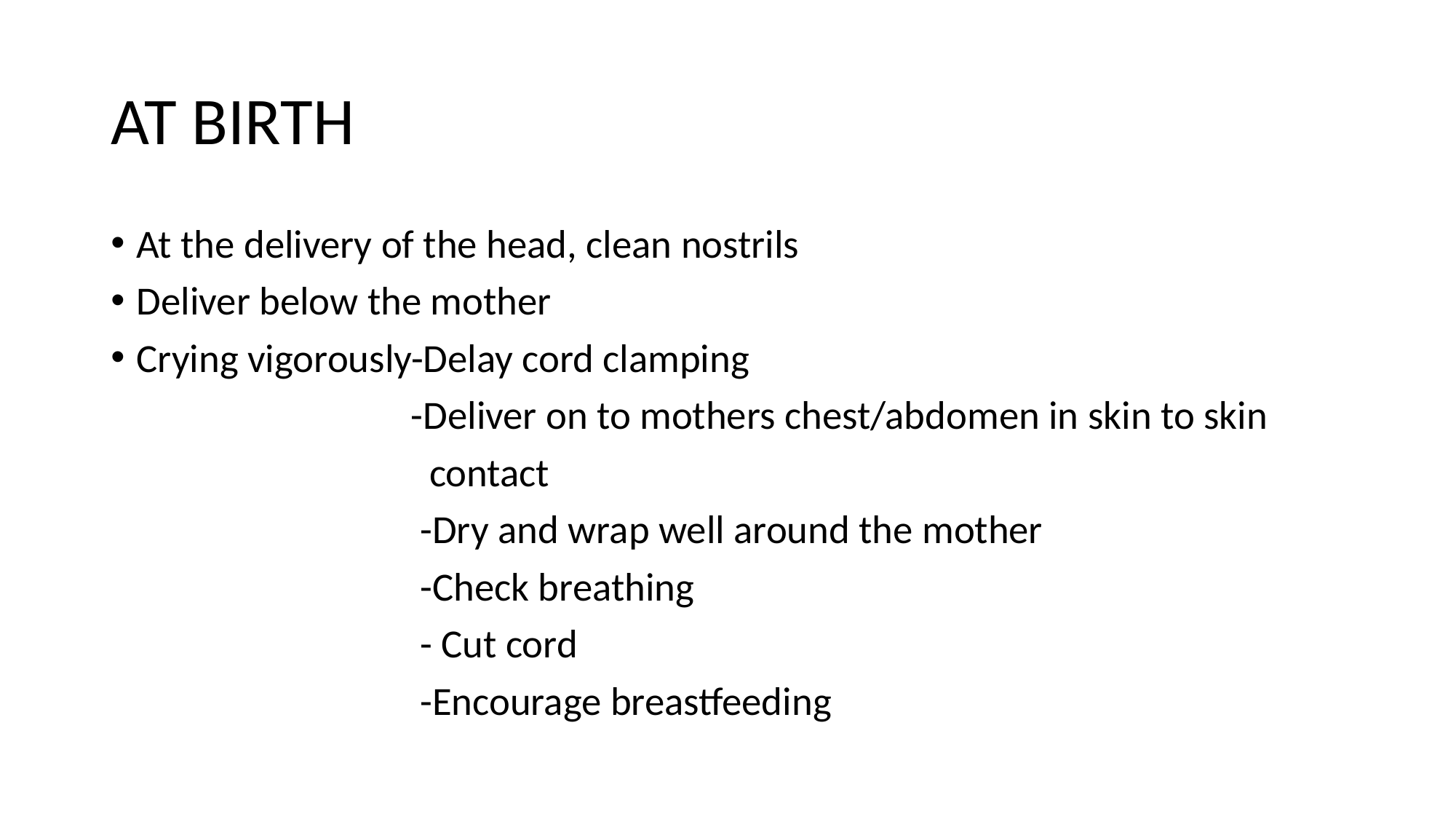

# AT BIRTH
At the delivery of the head, clean nostrils
Deliver below the mother
Crying vigorously-Delay cord clamping
                                 -Deliver on to mothers chest/abdomen in skin to skin
                                   contact
                                  -Dry and wrap well around the mother
                                  -Check breathing
                                  - Cut cord
                                  -Encourage breastfeeding